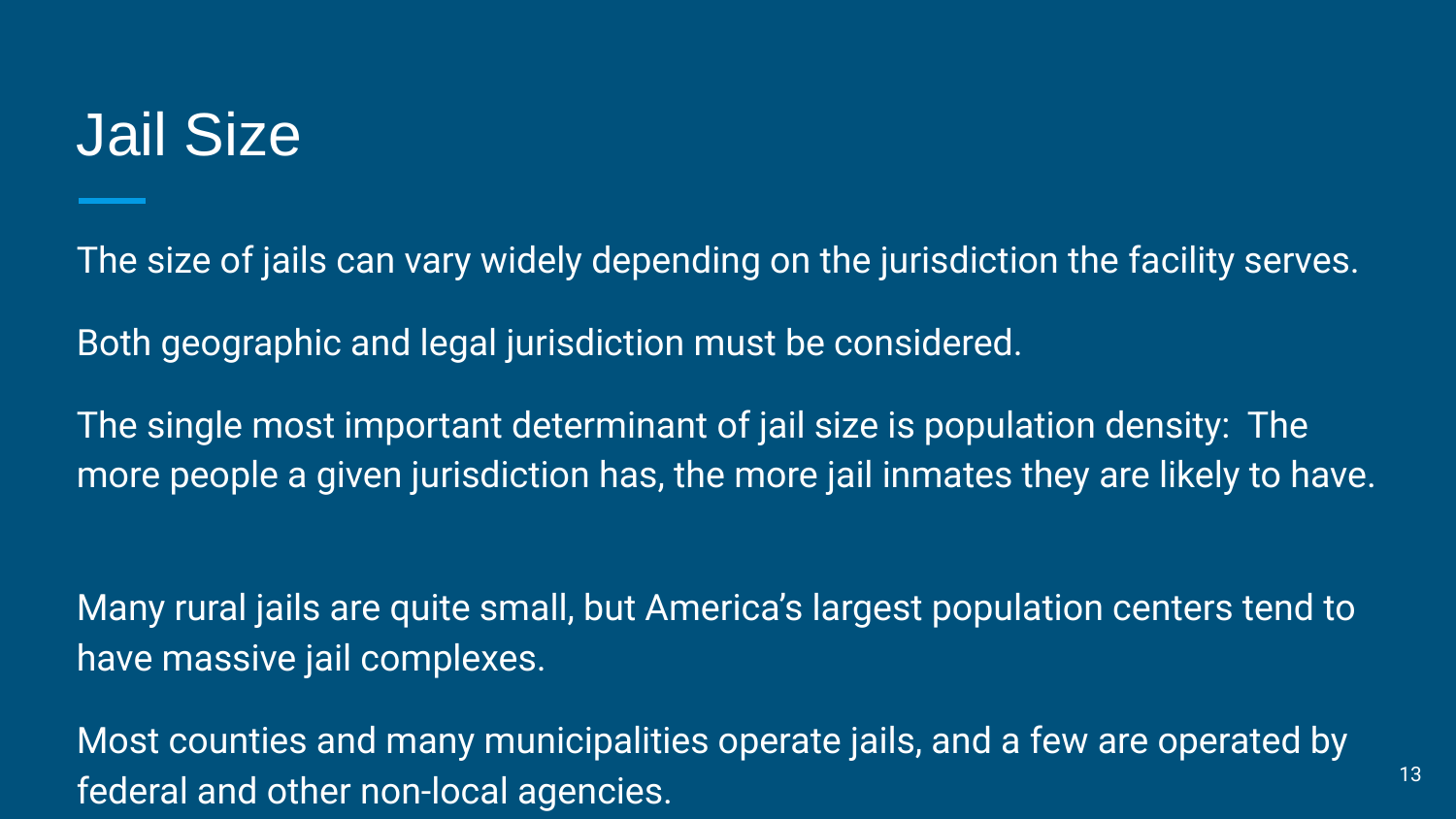

# Jail Size
The size of jails can vary widely depending on the jurisdiction the facility serves.
Both geographic and legal jurisdiction must be considered.
The single most important determinant of jail size is population density:  The more people a given jurisdiction has, the more jail inmates they are likely to have.
Many rural jails are quite small, but America’s largest population centers tend to have massive jail complexes.
Most counties and many municipalities operate jails, and a few are operated by federal and other non-local agencies.
13